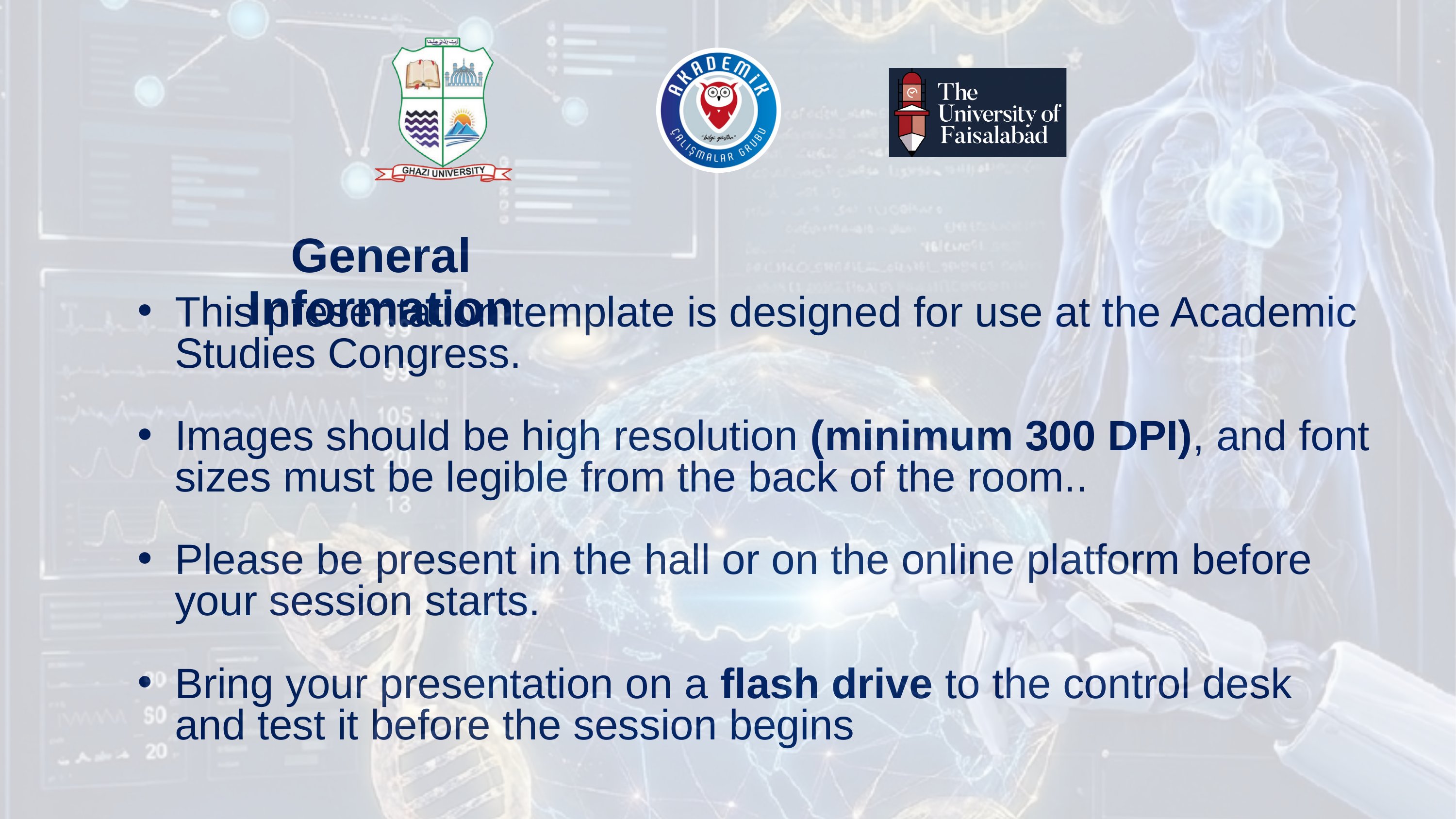

General Information

This presentation template is designed for use at the Academic Studies Congress.

Images should be high resolution (minimum 300 DPI), and font sizes must be legible from the back of the room..

Please be present in the hall or on the online platform before your session starts.

Bring your presentation on a flash drive to the control desk and test it before the session begins